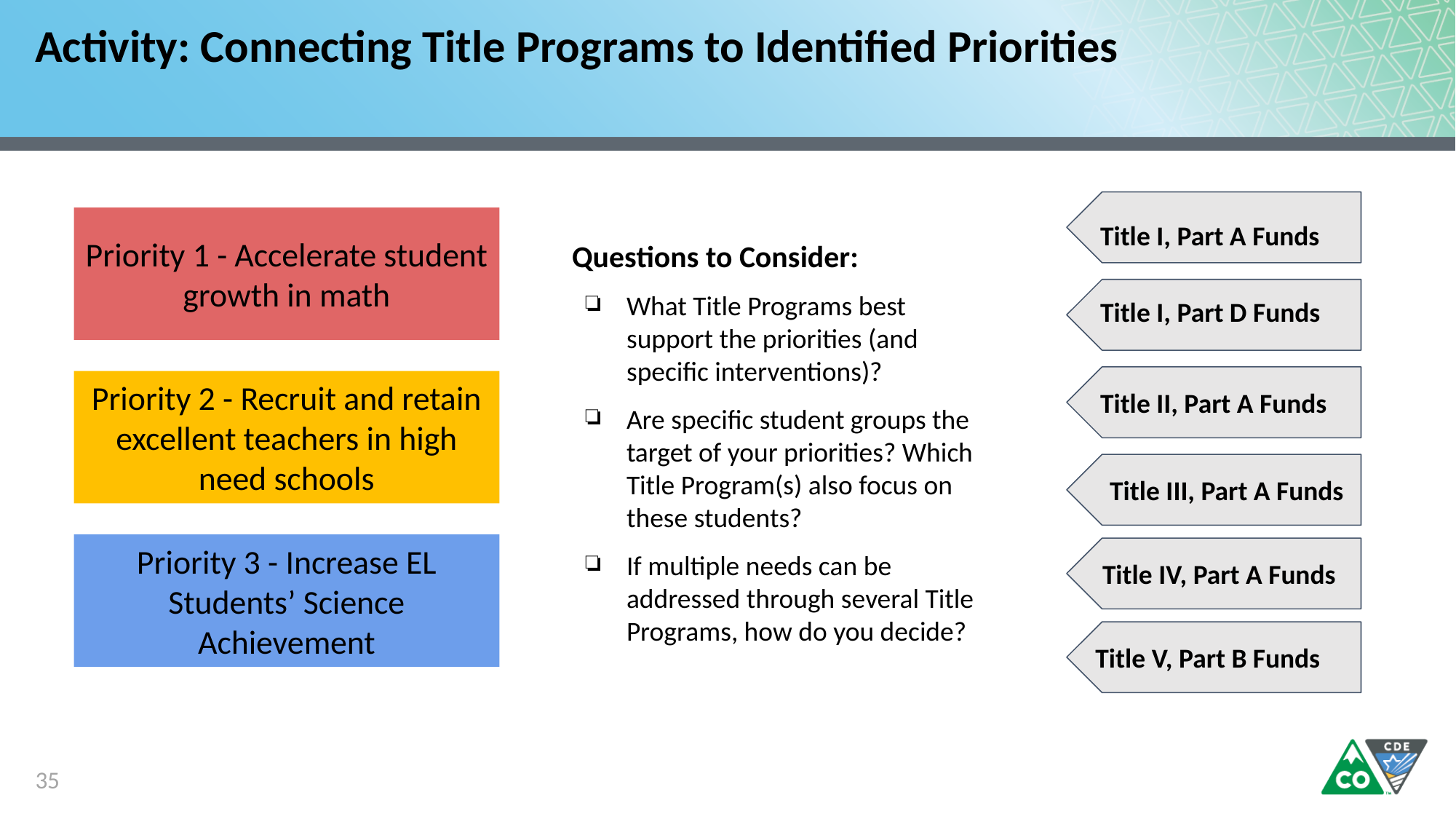

# Activity: Connecting Title Programs to Identified Priorities

Priority 1 - Accelerate student growth in math
Title I, Part A Funds
Questions to Consider:
What Title Programs best support the priorities (and specific interventions)?
Are specific student groups the target of your priorities? Which Title Program(s) also focus on these students?
If multiple needs can be addressed through several Title Programs, how do you decide?

Title I, Part D Funds

Priority 2 - Recruit and retain excellent teachers in high need schools
Title II, Part A Funds

Title III, Part A Funds
Priority 3 - Increase EL Students’ Science Achievement

Title IV, Part A Funds

Title V, Part B Funds
35